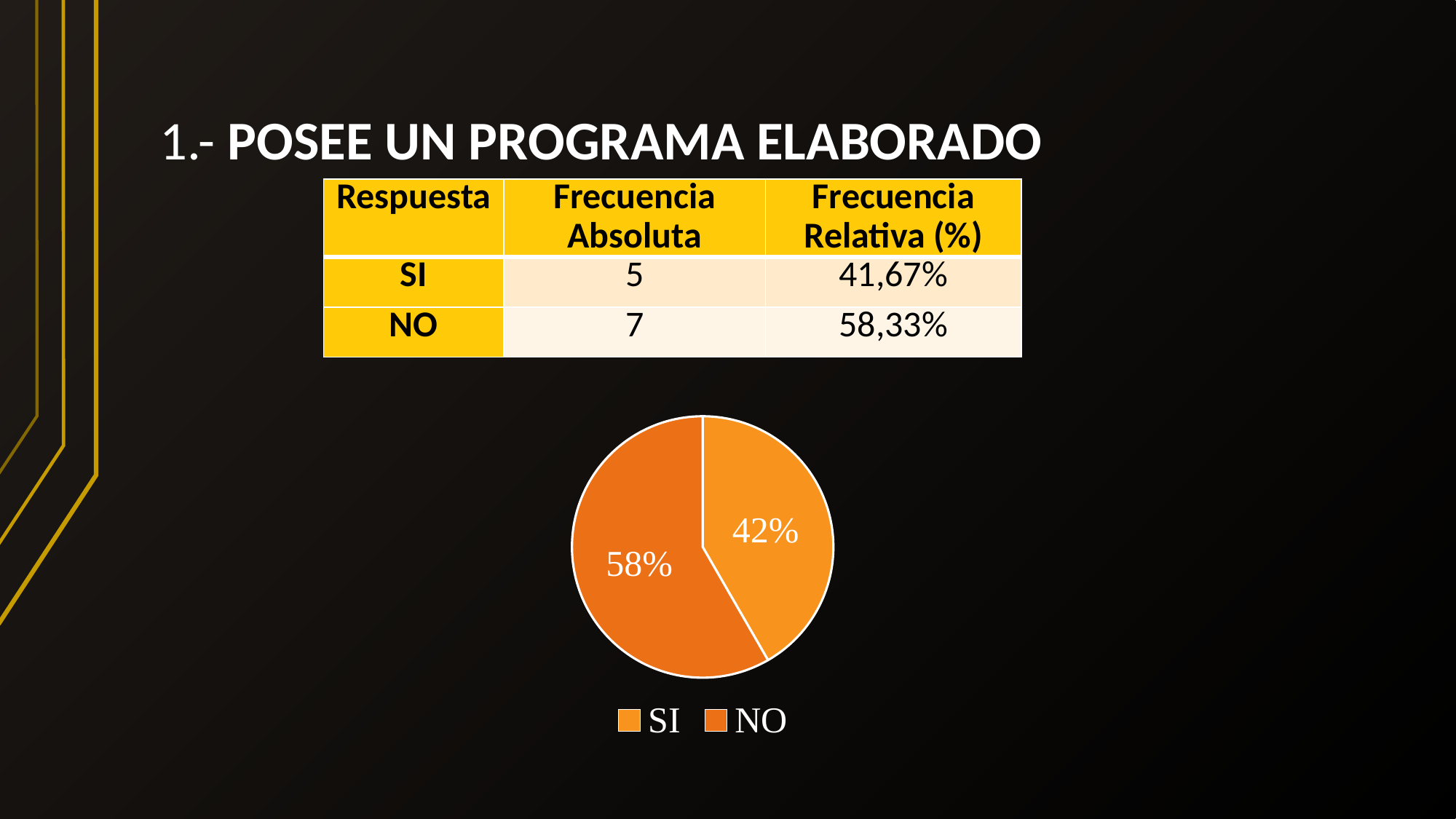

# 1.- POSEE UN PROGRAMA ELABORADO
| Respuesta | Frecuencia Absoluta | Frecuencia Relativa (%) |
| --- | --- | --- |
| SI | 5 | 41,67% |
| NO | 7 | 58,33% |

### Chart

| Category |  |
|---|---|
| SI | 0.4166666666666667 |
| NO | 0.5833333333333334 |